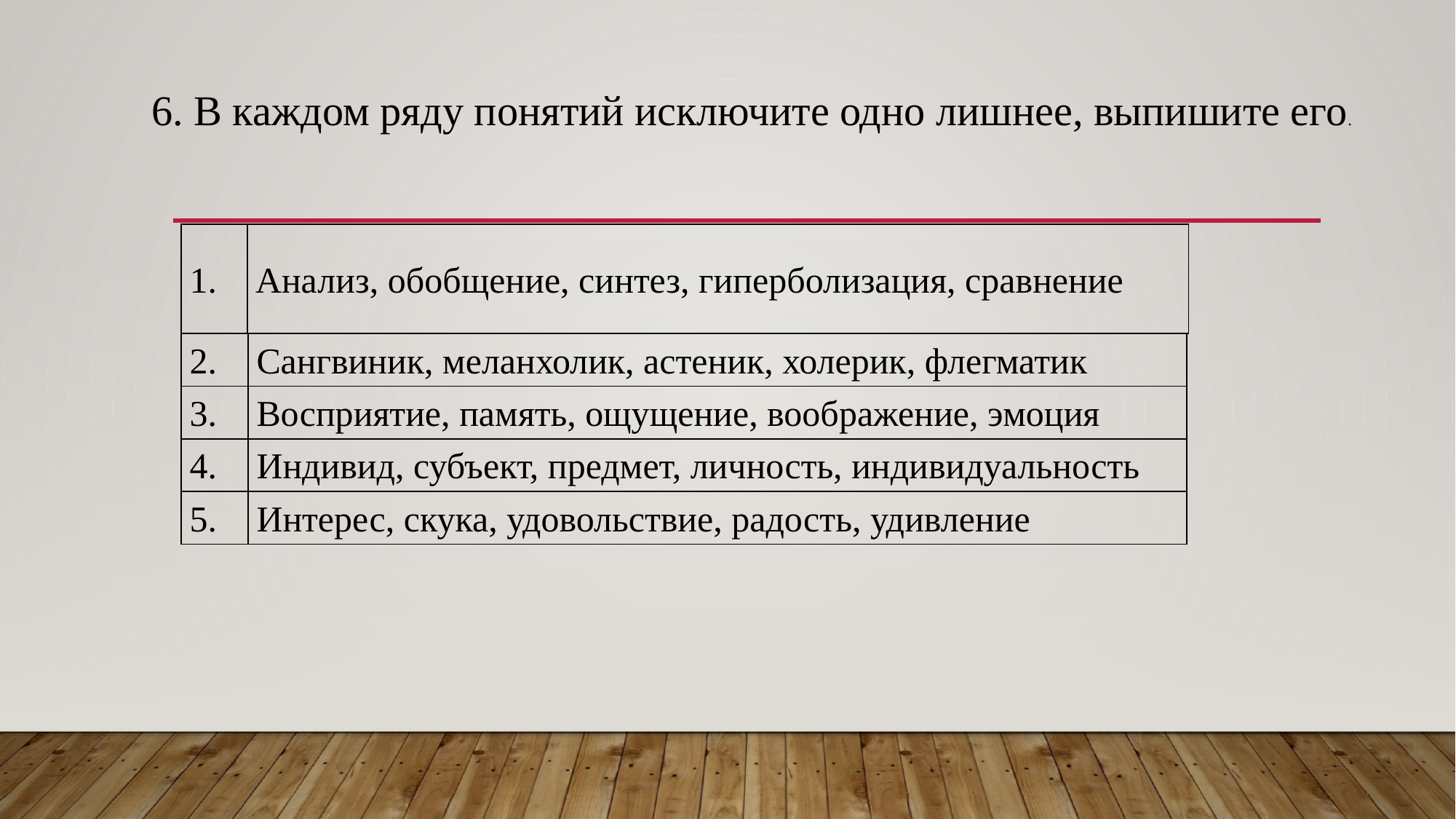

6. В каждом ряду понятий исключите одно лишнее, выпишите его.
| 1. | Анализ, обобщение, синтез, гиперболизация, сравнение |
| --- | --- |
| 2. | Сангвиник, меланхолик, астеник, холерик, флегматик |
| --- | --- |
| 3. | Восприятие, память, ощущение, воображение, эмоция |
| 4. | Индивид, субъект, предмет, личность, индивидуальность |
| 5. | Интерес, скука, удовольствие, радость, удивление |